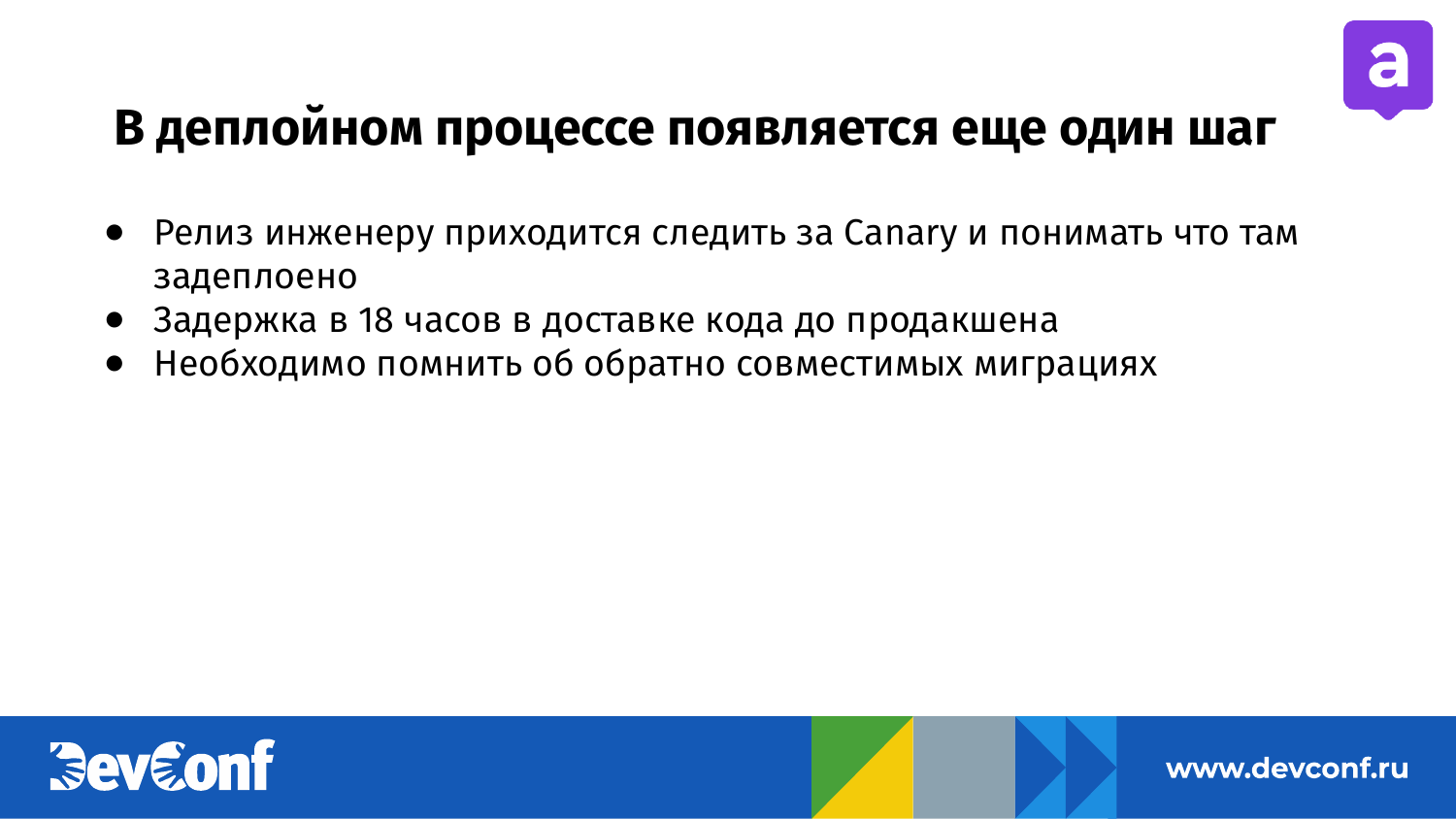

# В деплойном процессе появляется еще один шаг
Релиз инженеру приходится следить за Canary и понимать что там задеплоено
Задержка в 18 часов в доставке кода до продакшена
Необходимо помнить об обратно совместимых миграциях